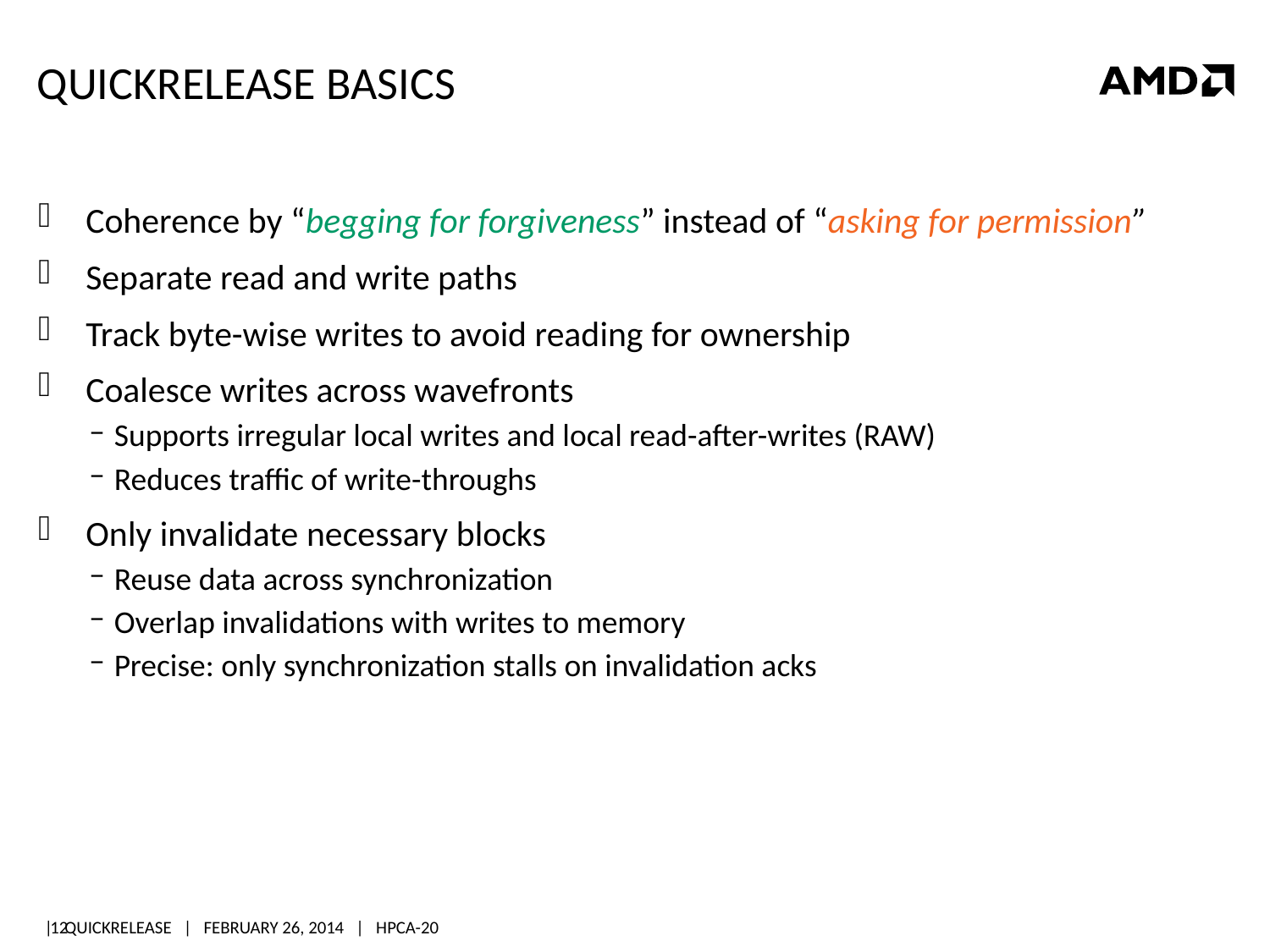

# QuickRelease BASICS
Coherence by “begging for forgiveness” instead of “asking for permission”
Separate read and write paths
Track byte-wise writes to avoid reading for ownership
Coalesce writes across wavefronts
Supports irregular local writes and local read-after-writes (RAW)
Reduces traffic of write-throughs
Only invalidate necessary blocks
Reuse data across synchronization
Overlap invalidations with writes to memory
Precise: only synchronization stalls on invalidation acks